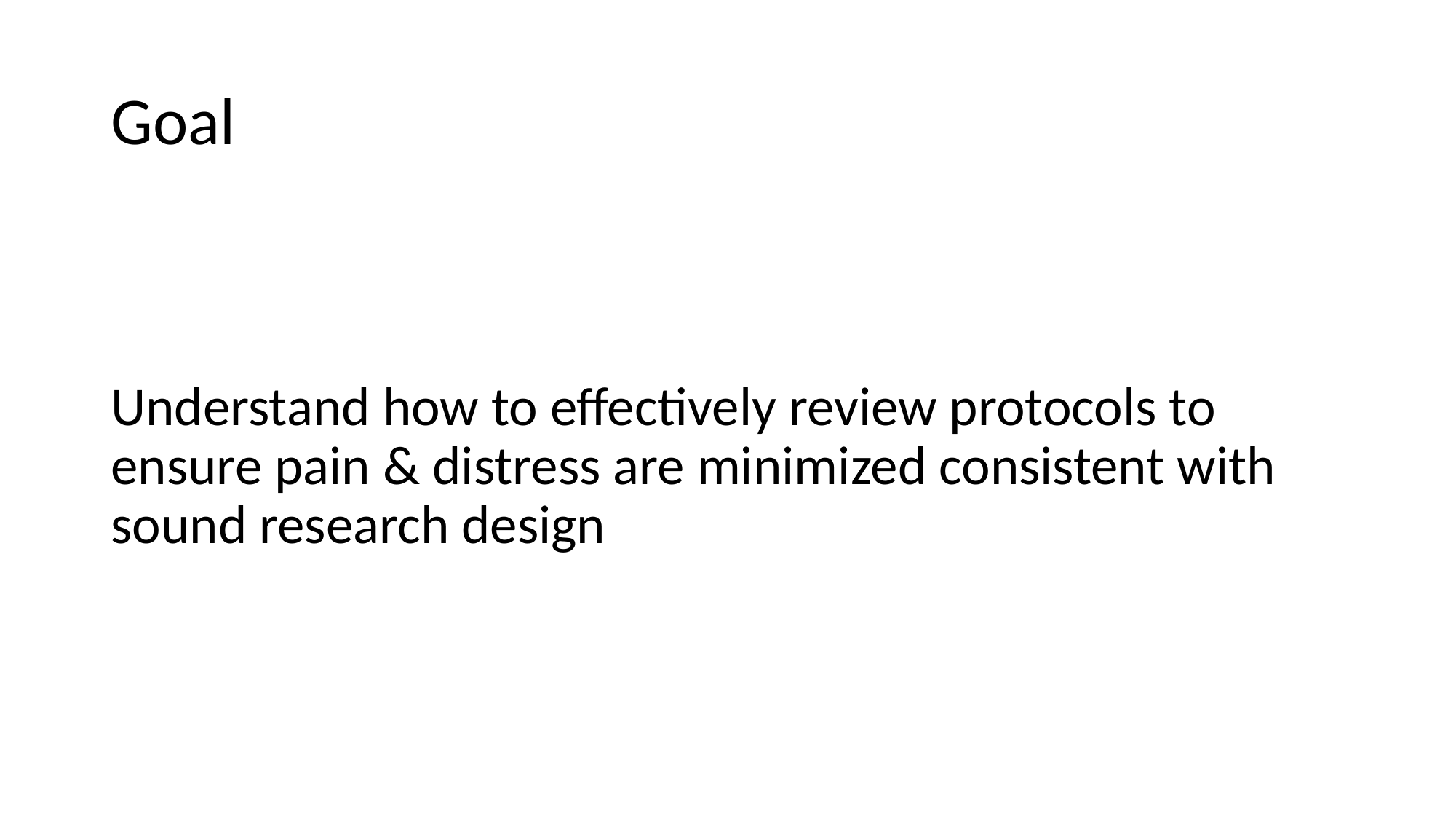

# Goal

Understand how to effectively review protocols to ensure pain & distress are minimized consistent with sound research design